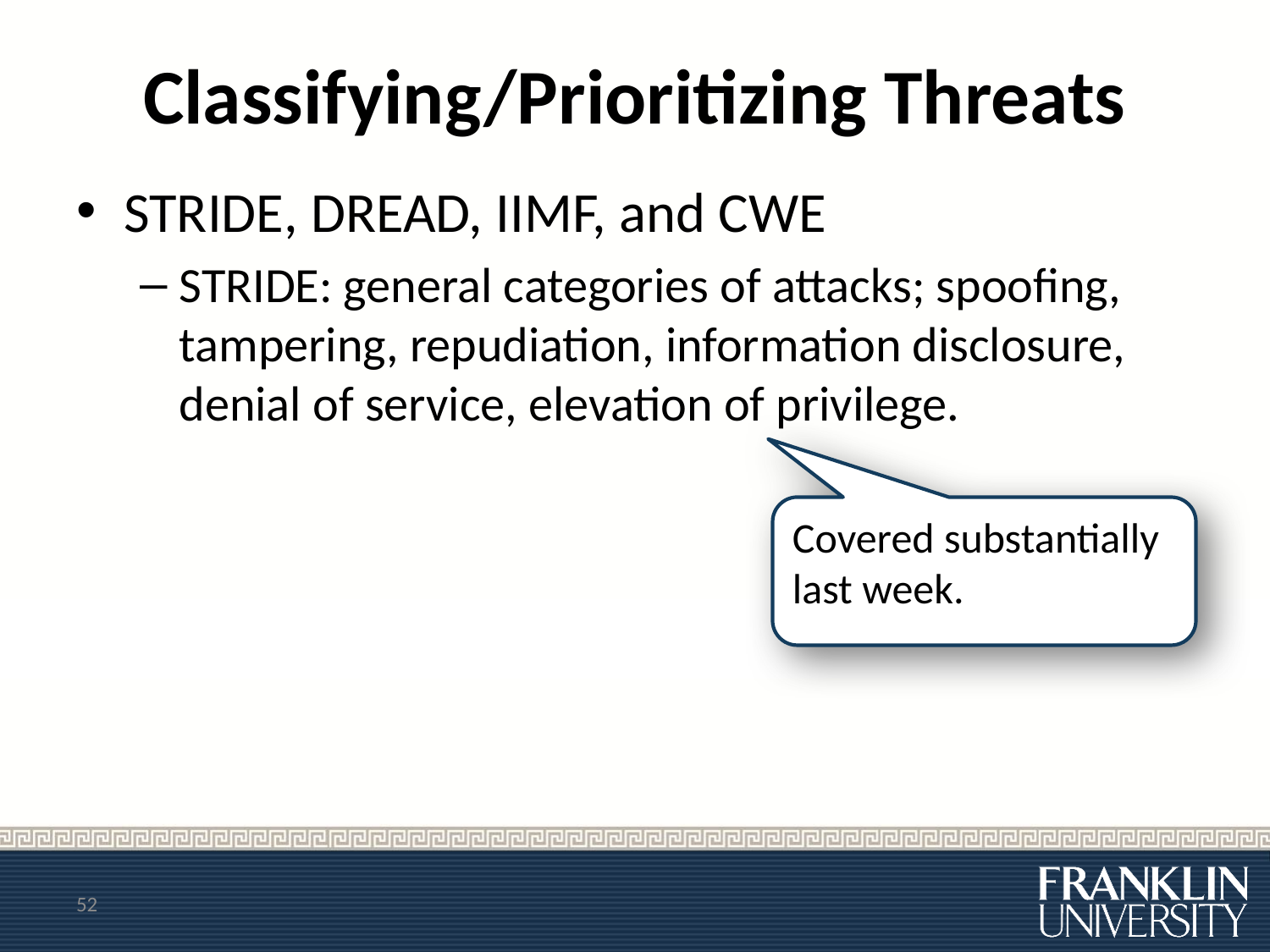

# Classifying/Prioritizing Threats
STRIDE, DREAD, IIMF, and CWE
STRIDE: general categories of attacks; spoofing, tampering, repudiation, information disclosure, denial of service, elevation of privilege.
Covered substantially last week.
52